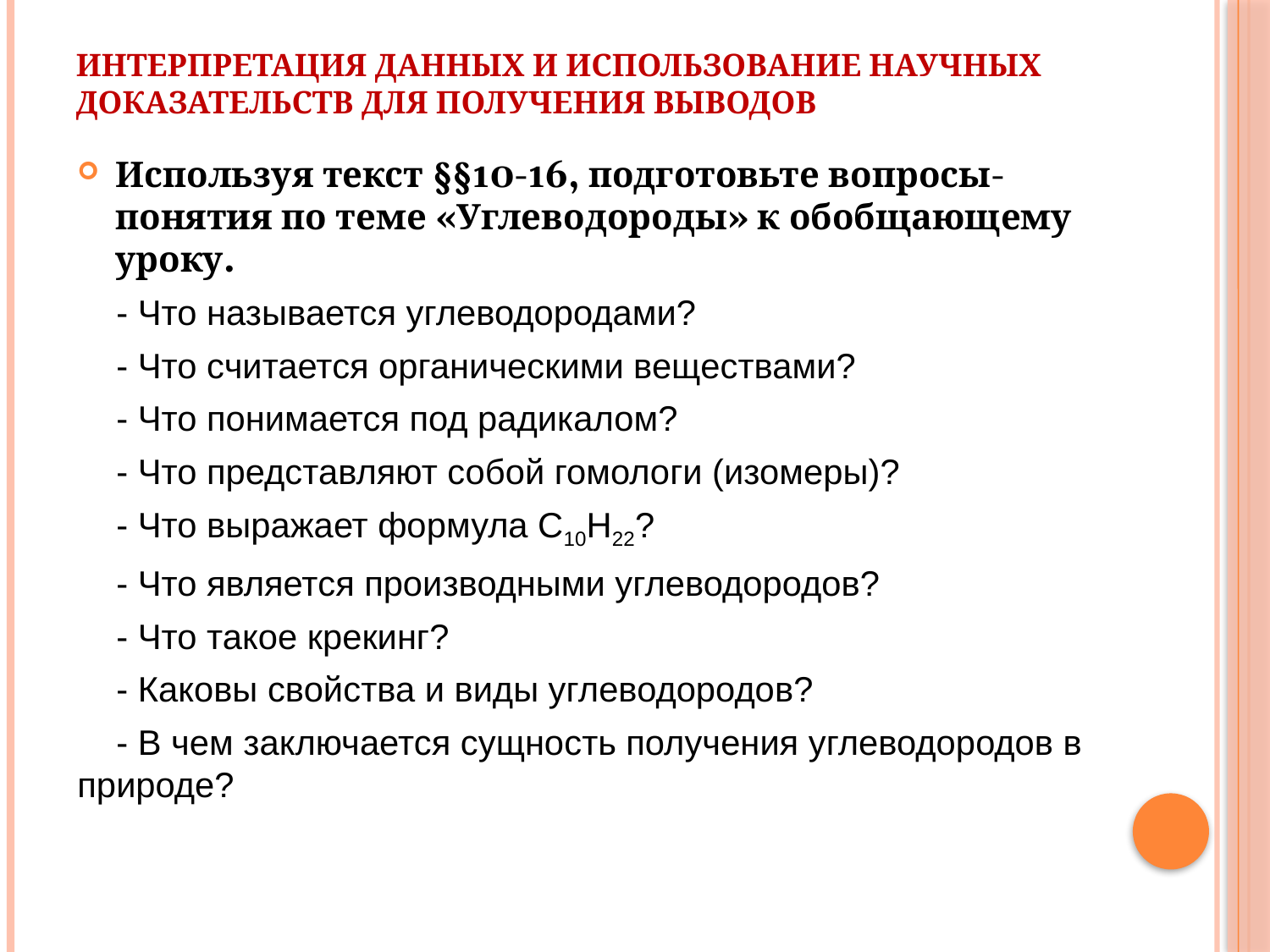

# Интерпретация данных и использование научных доказательств для получения выводов
Используя текст §§10-16, подготовьте вопросы-понятия по теме «Углеводороды» к обобщающему уроку.
    - Что называется углеводородами?
    - Что считается органическими веществами?
    - Что понимается под радикалом?
    - Что представляют собой гомологи (изомеры)?
    - Что выражает формула С10Н22?
    - Что является производными углеводородов?
    - Что такое крекинг?
    - Каковы свойства и виды углеводородов?
    - В чем заключается сущность получения углеводородов в природе?